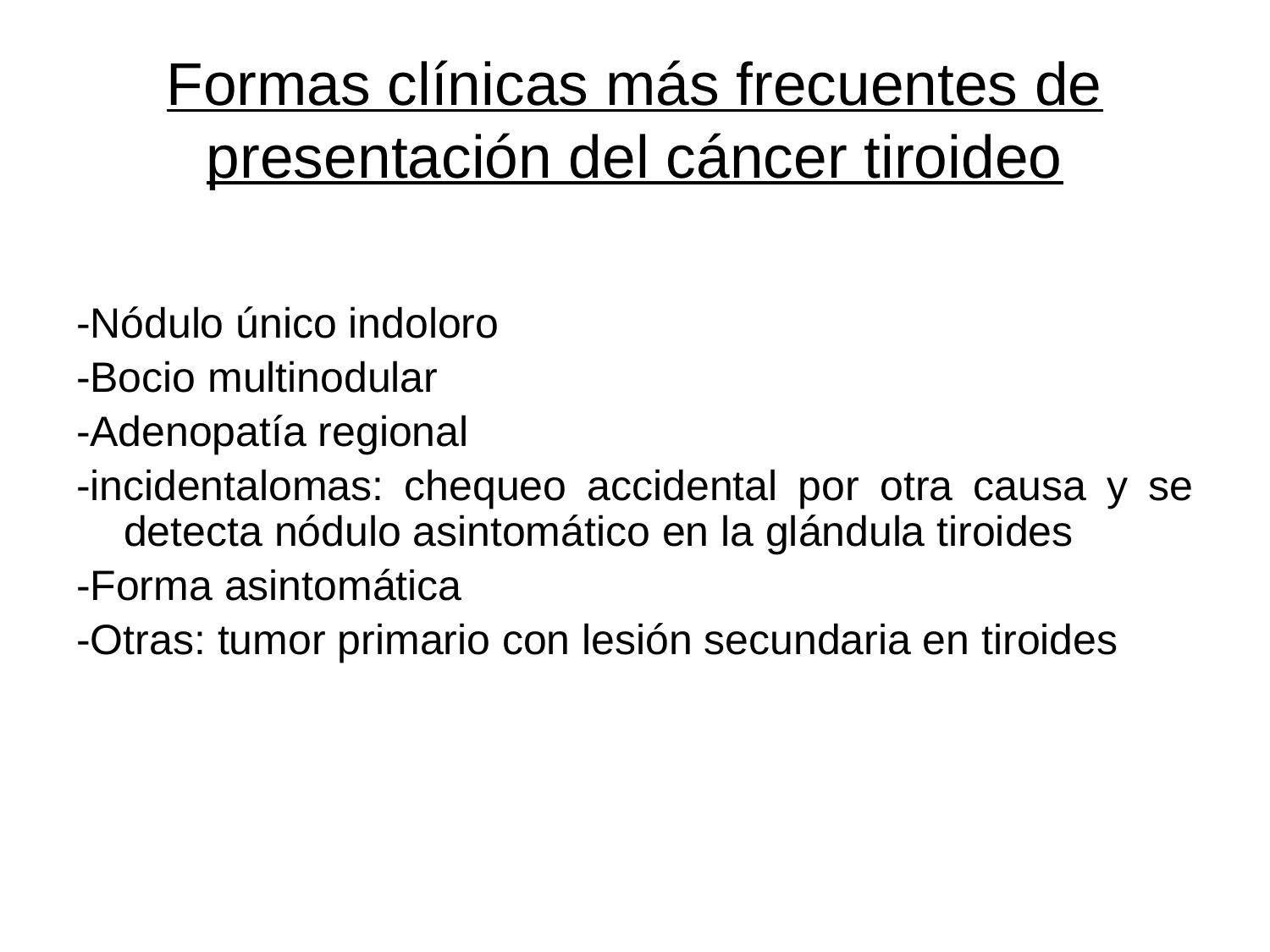

# Formas clínicas más frecuentes de presentación del cáncer tiroideo

-Nódulo único indoloro
-Bocio multinodular
-Adenopatía regional
-incidentalomas: chequeo accidental por otra causa y se detecta nódulo asintomático en la glándula tiroides
-Forma asintomática
-Otras: tumor primario con lesión secundaria en tiroides